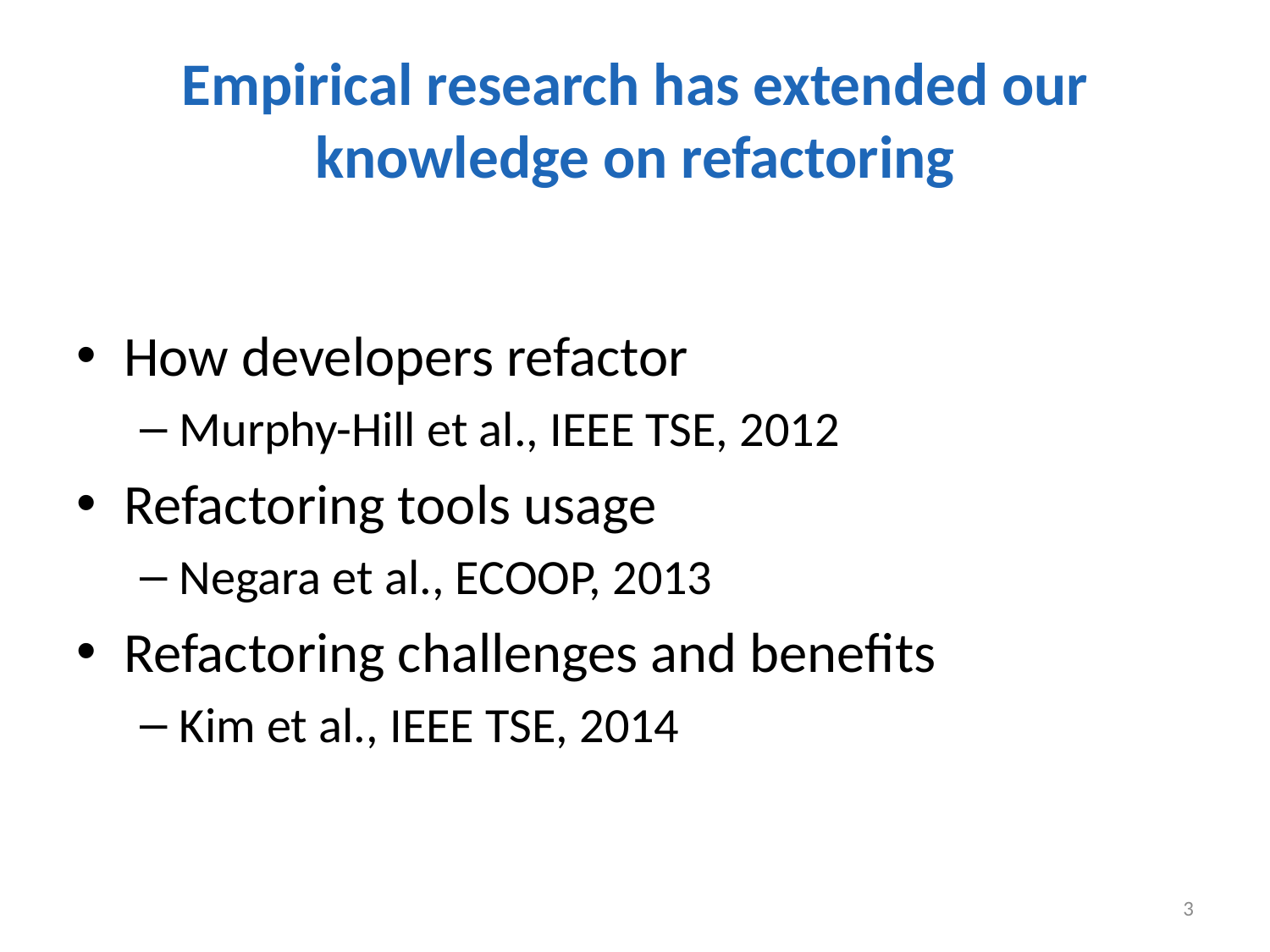

# Empirical research has extended our knowledge on refactoring
How developers refactor
Murphy-Hill et al., IEEE TSE, 2012
Refactoring tools usage
Negara et al., ECOOP, 2013
Refactoring challenges and benefits
Kim et al., IEEE TSE, 2014
3